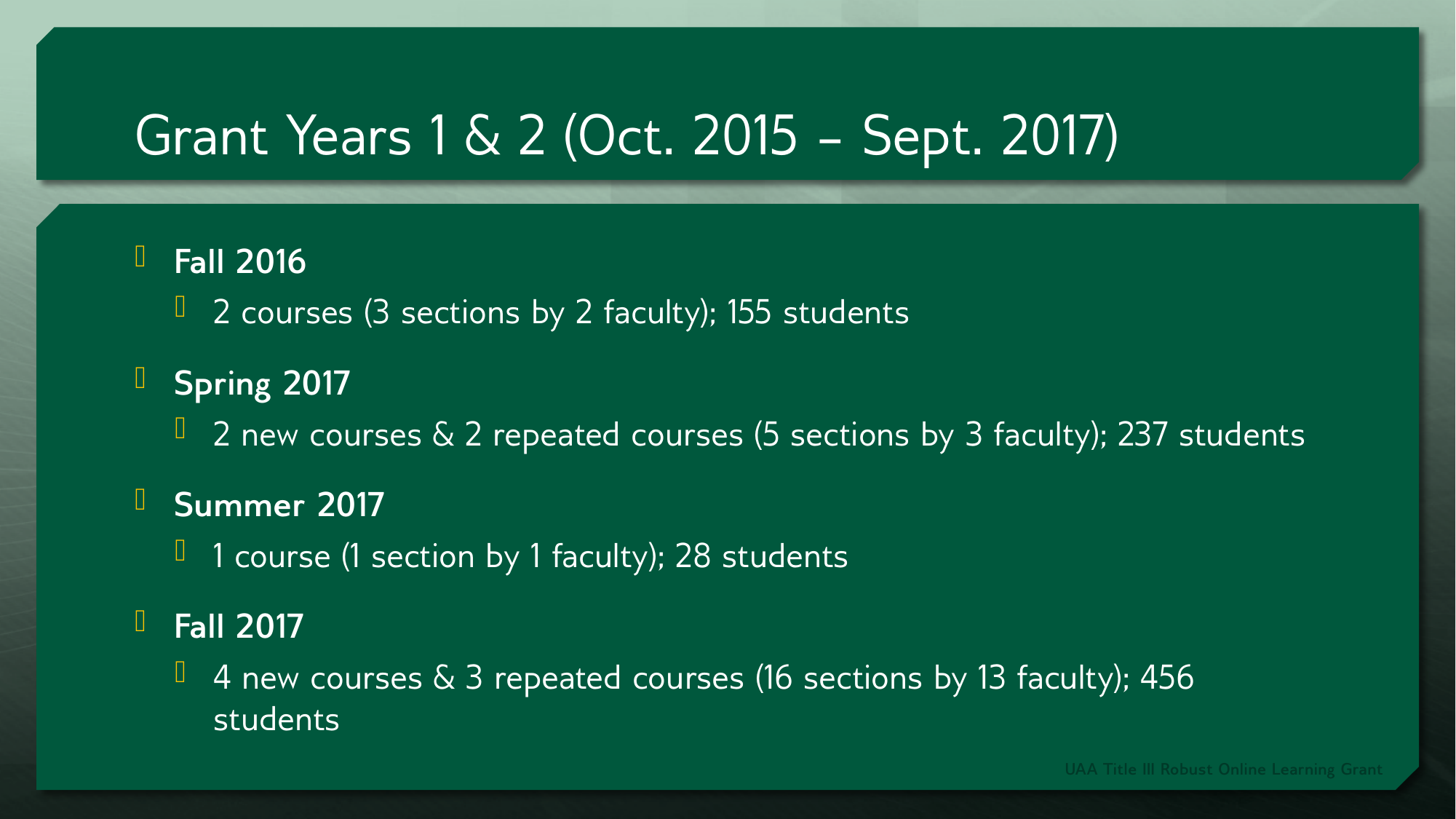

# Grant Years 1 & 2 (Oct. 2015 – Sept. 2017)
Fall 2016
2 courses (3 sections by 2 faculty); 155 students
Spring 2017
2 new courses & 2 repeated courses (5 sections by 3 faculty); 237 students
Summer 2017
1 course (1 section by 1 faculty); 28 students
Fall 2017
4 new courses & 3 repeated courses (16 sections by 13 faculty); 456 students
UAA Title III Robust Online Learning Grant